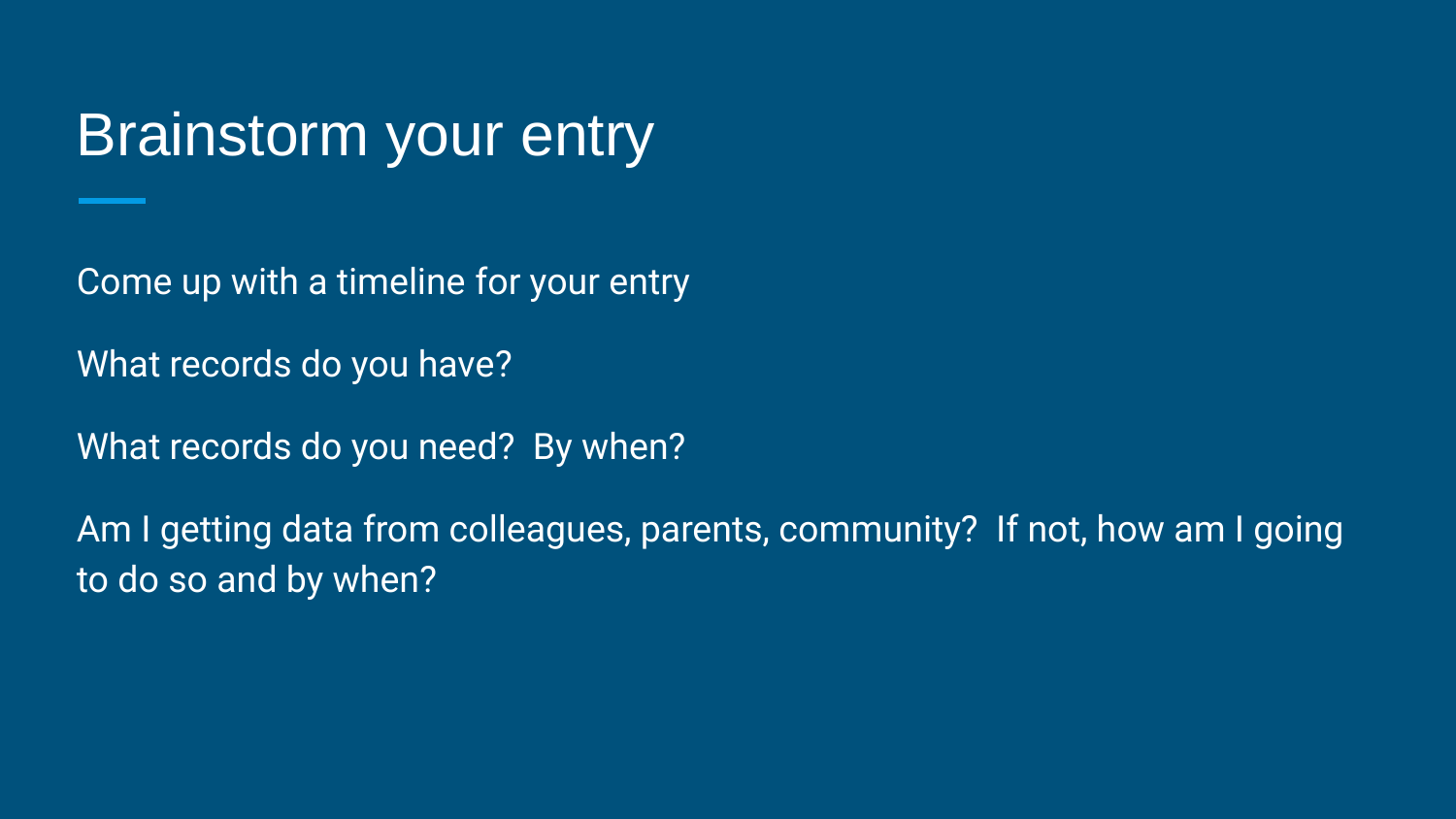

# Brainstorm your entry
Come up with a timeline for your entry
What records do you have?
What records do you need?  By when?
Am I getting data from colleagues, parents, community?  If not, how am I going to do so and by when?